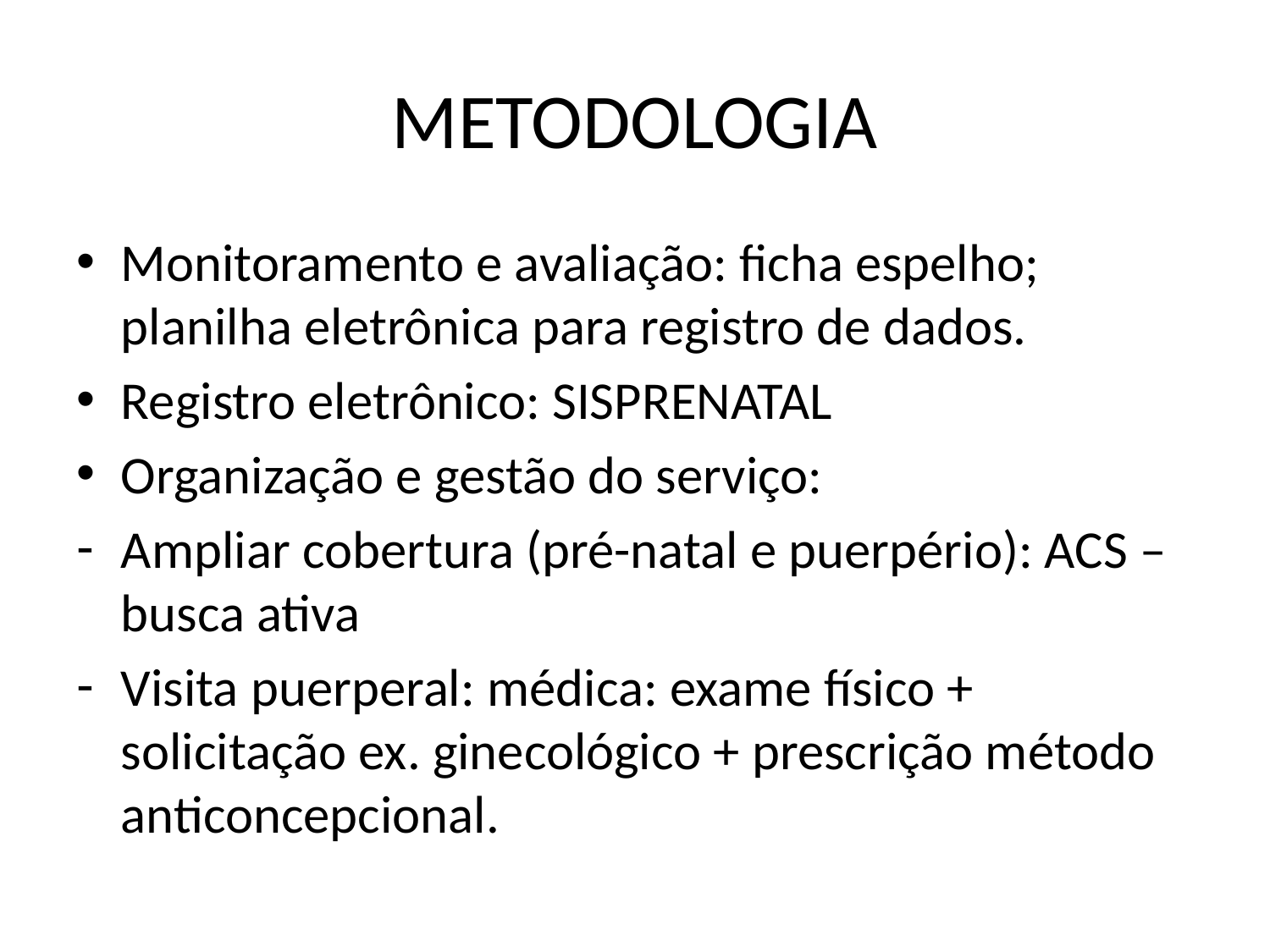

# METODOLOGIA
Monitoramento e avaliação: ficha espelho; planilha eletrônica para registro de dados.
Registro eletrônico: SISPRENATAL
Organização e gestão do serviço:
Ampliar cobertura (pré-natal e puerpério): ACS – busca ativa
Visita puerperal: médica: exame físico + solicitação ex. ginecológico + prescrição método anticoncepcional.